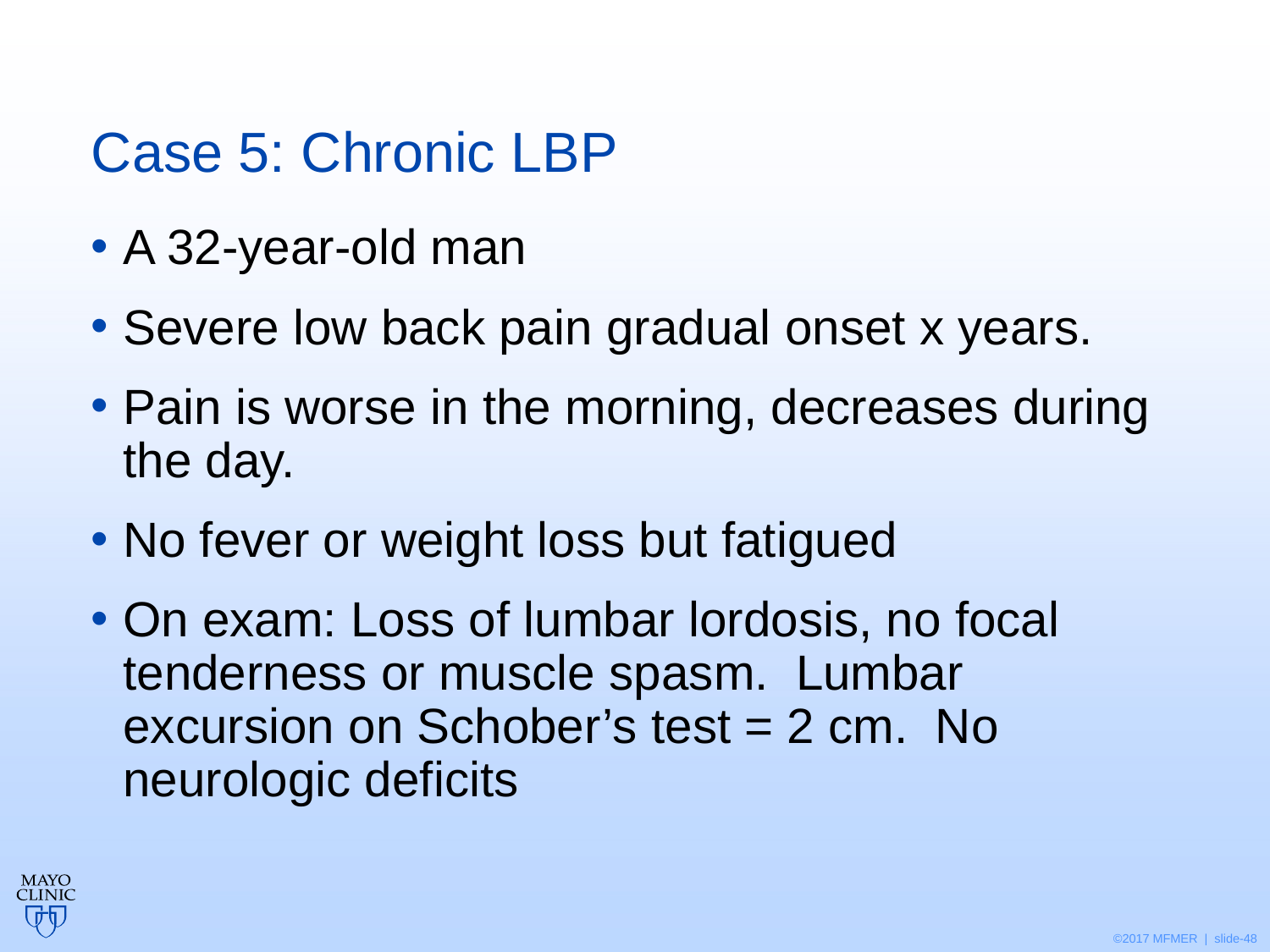

# Case 5: Chronic LBP
A 32-year-old man
Severe low back pain gradual onset x years.
Pain is worse in the morning, decreases during the day.
No fever or weight loss but fatigued
On exam: Loss of lumbar lordosis, no focal tenderness or muscle spasm.  Lumbar excursion on Schober’s test = 2 cm.  No neurologic deficits